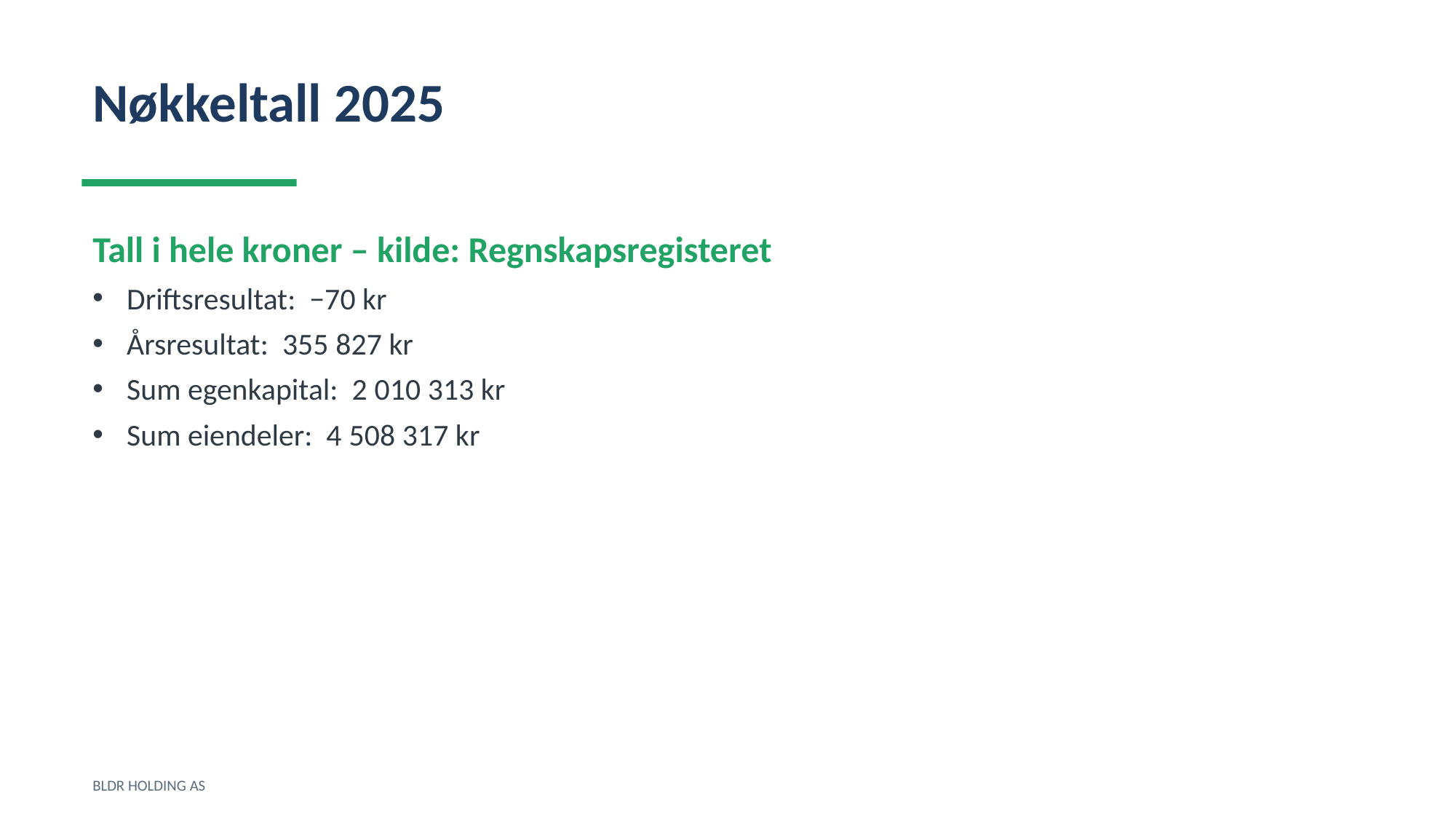

Nøkkeltall 2025

Tall i hele kroner – kilde: Regnskapsregisteret
Driftsresultat:  −70 kr
Årsresultat:  355 827 kr
Sum egenkapital:  2 010 313 kr
Sum eiendeler:  4 508 317 kr
BLDR HOLDING AS